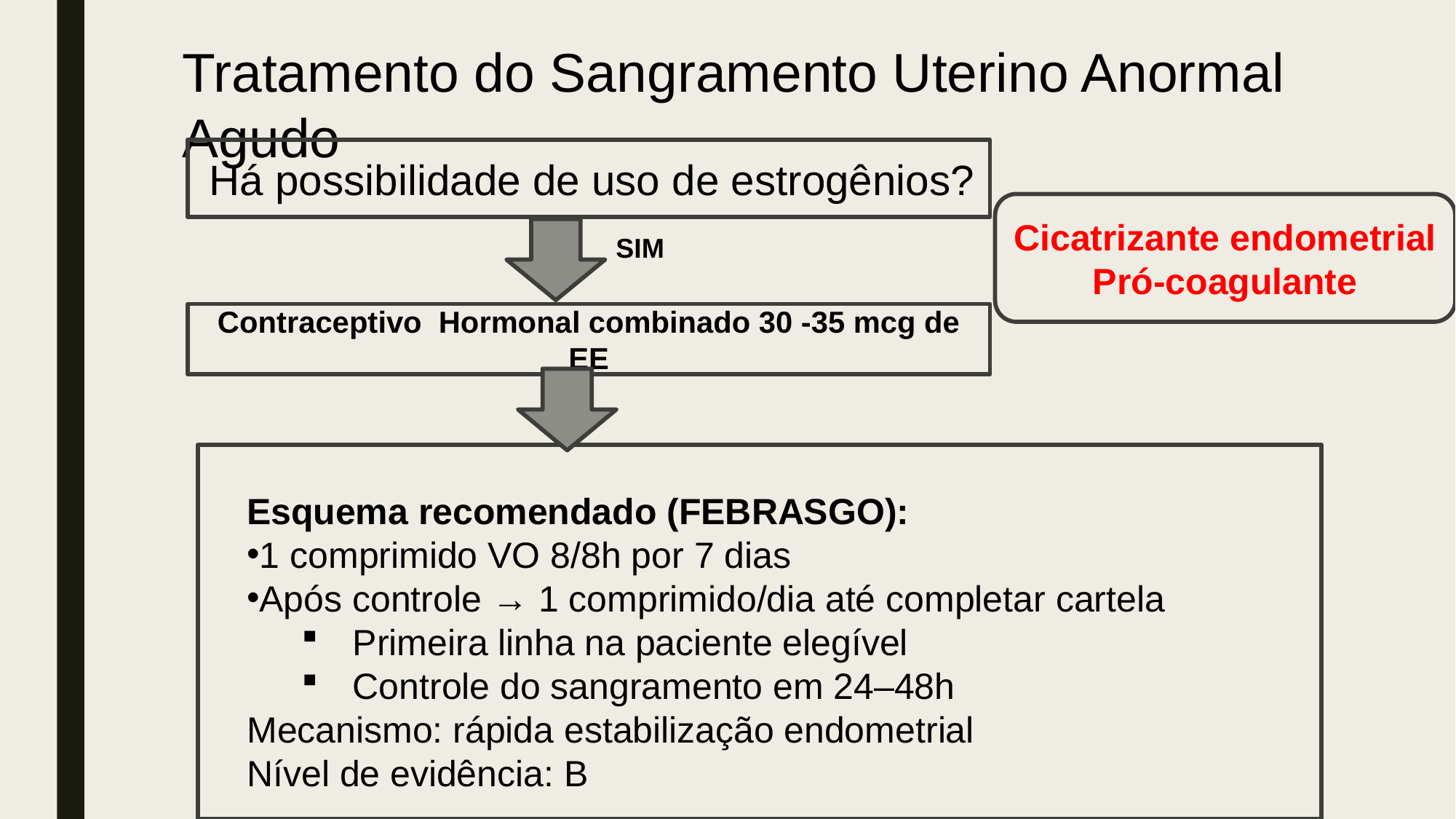

Tratamento do Sangramento Uterino Anormal Agudo
 Há possibilidade de uso de estrogênios?
Cicatrizante endometrial
Pró-coagulante

SIM
Contraceptivo  Hormonal combinado 30 -35 mcg de EE

Esquema recomendado (FEBRASGO):
1 comprimido VO 8/8h por 7 dias
Após controle → 1 comprimido/dia até completar cartela
 Primeira linha na paciente elegível
 Controle do sangramento em 24–48h
Mecanismo: rápida estabilização endometrial
Nível de evidência: B